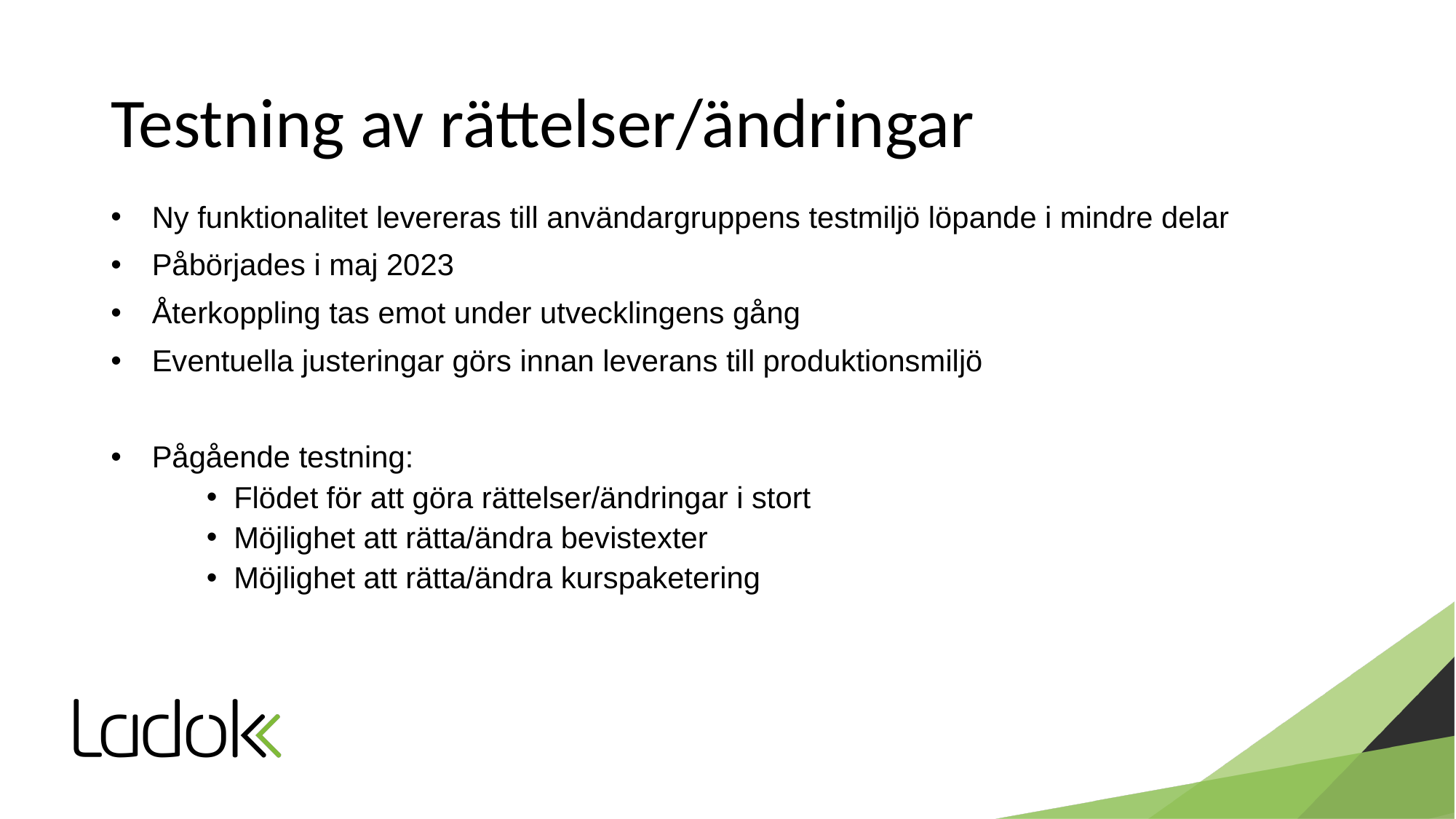

# Testning av rättelser/ändringar
Ny funktionalitet levereras till användargruppens testmiljö löpande i mindre delar
Påbörjades i maj 2023
Återkoppling tas emot under utvecklingens gång
Eventuella justeringar görs innan leverans till produktionsmiljö

Pågående testning:
Flödet för att göra rättelser/ändringar i stort
Möjlighet att rätta/ändra bevistexter
Möjlighet att rätta/ändra kurspaketering